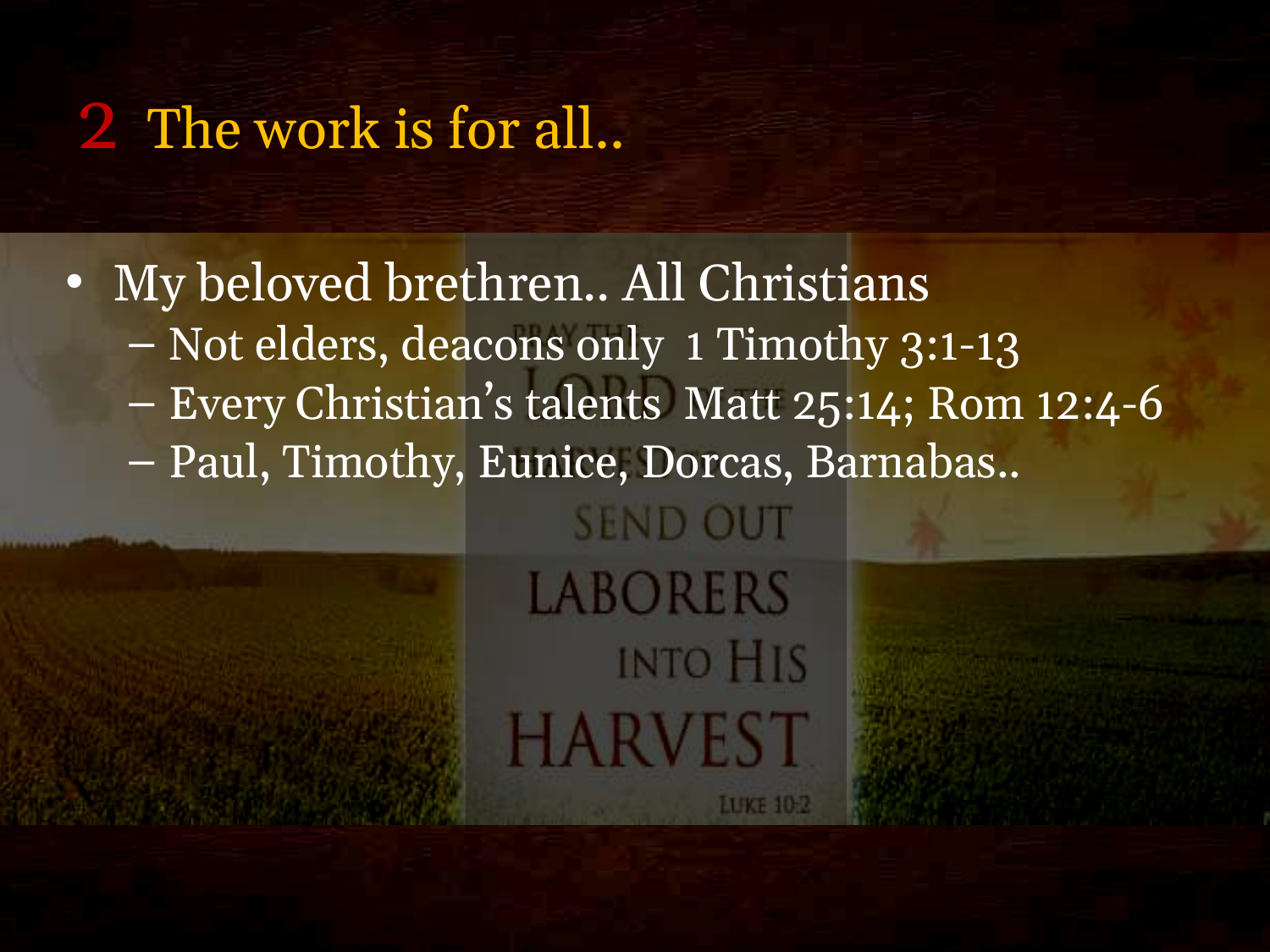

# 2  The work is for all..
My beloved brethren.. All Christians
Not elders, deacons only  1 Timothy 3:1-13
Every Christian’s talents  Matt 25:14; Rom 12:4-6
Paul, Timothy, Eunice, Dorcas, Barnabas..